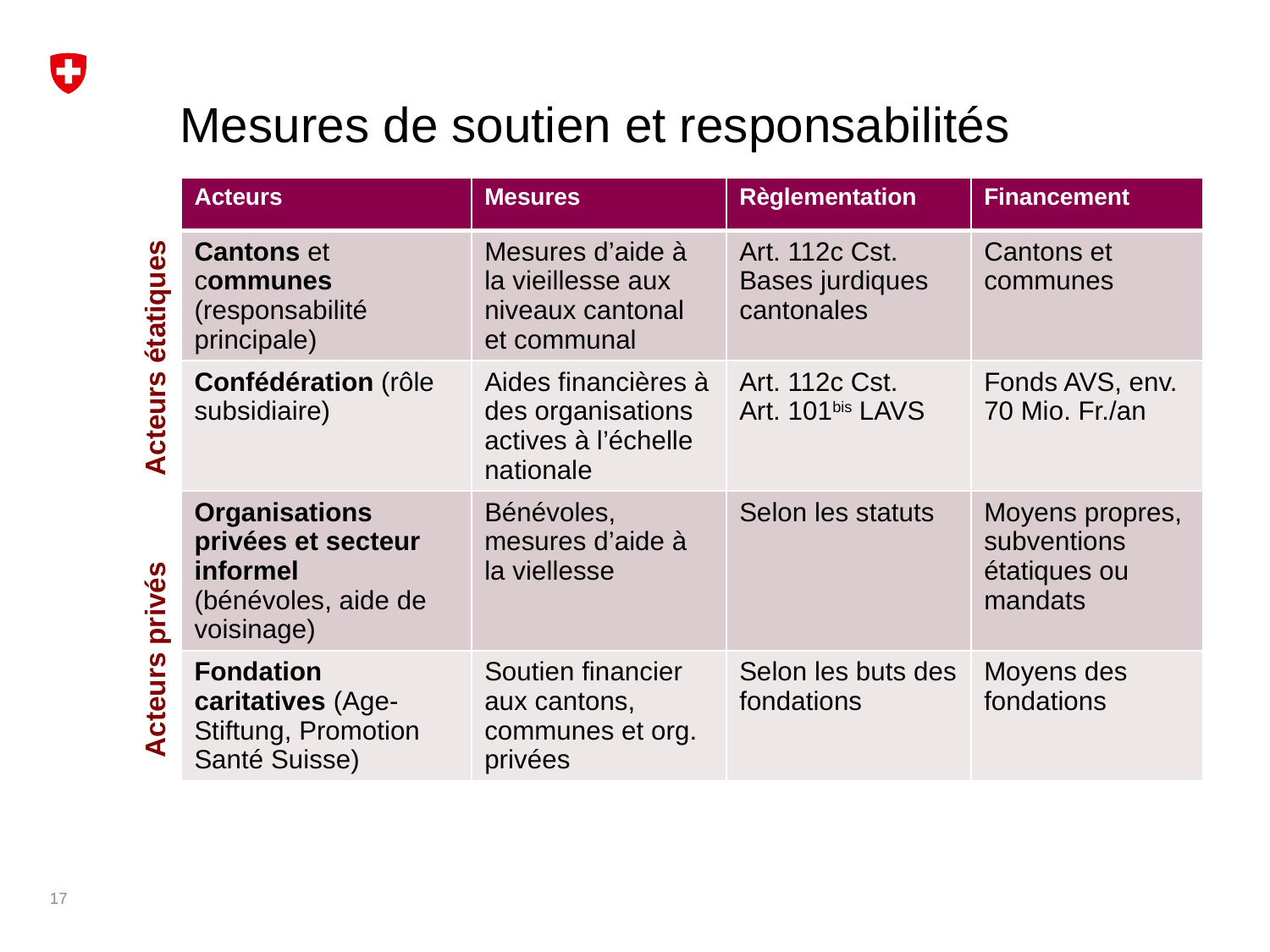

# Mesures de soutien et responsabilités
| Acteurs | Mesures | Règlementation | Financement |
| --- | --- | --- | --- |
| Cantons et communes (responsabilité principale) | Mesures d’aide à la vieillesse aux niveaux cantonal et communal | Art. 112c Cst. Bases jurdiques cantonales | Cantons et communes |
| Confédération (rôle subsidiaire) | Aides financières à des organisations actives à l’échelle nationale | Art. 112c Cst. Art. 101bis LAVS | Fonds AVS, env. 70 Mio. Fr./an |
| Organisations privées et secteur informel (bénévoles, aide de voisinage) | Bénévoles, mesures d’aide à la viellesse | Selon les statuts | Moyens propres, subventions étatiques ou mandats |
| Fondation caritatives (Age-Stiftung, Promotion Santé Suisse) | Soutien financier aux cantons, communes et org. privées | Selon les buts des fondations | Moyens des fondations |
Acteurs étatiques
Acteurs privés
17